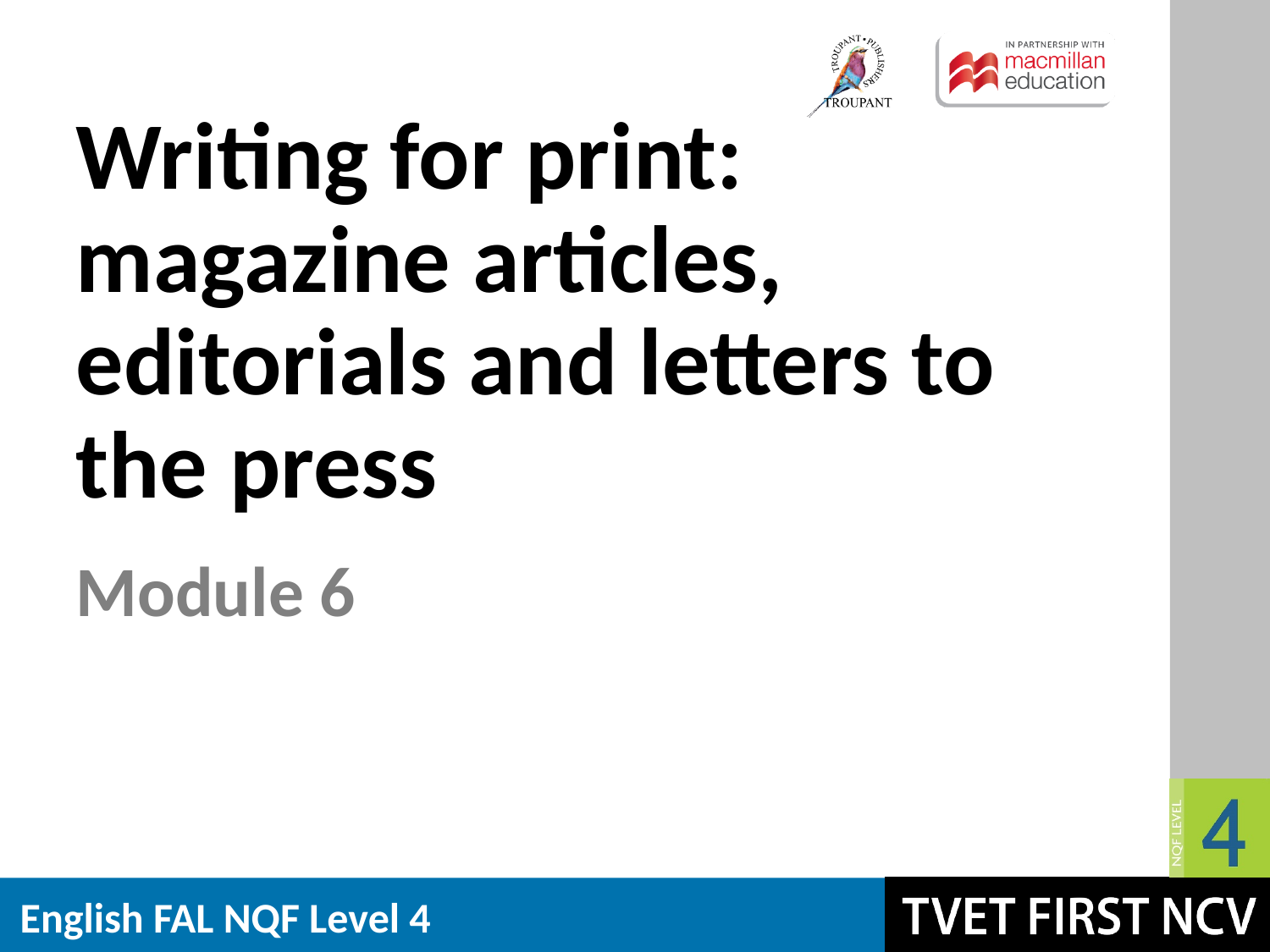

# Writing for print: magazine articles, editorials and letters to the press
Module 6